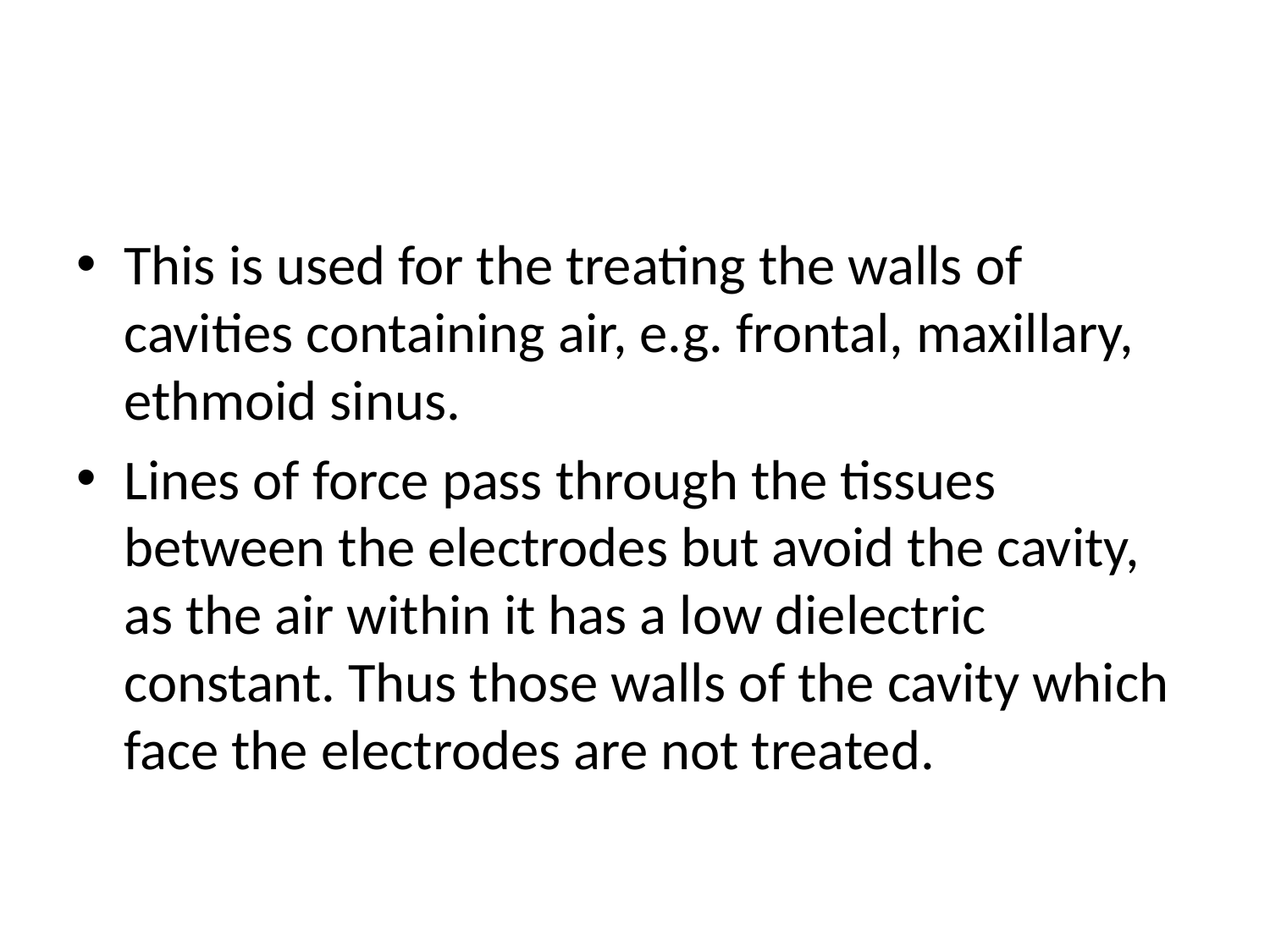

#
This is used for the treating the walls of cavities containing air, e.g. frontal, maxillary, ethmoid sinus.
Lines of force pass through the tissues between the electrodes but avoid the cavity, as the air within it has a low dielectric constant. Thus those walls of the cavity which face the electrodes are not treated.